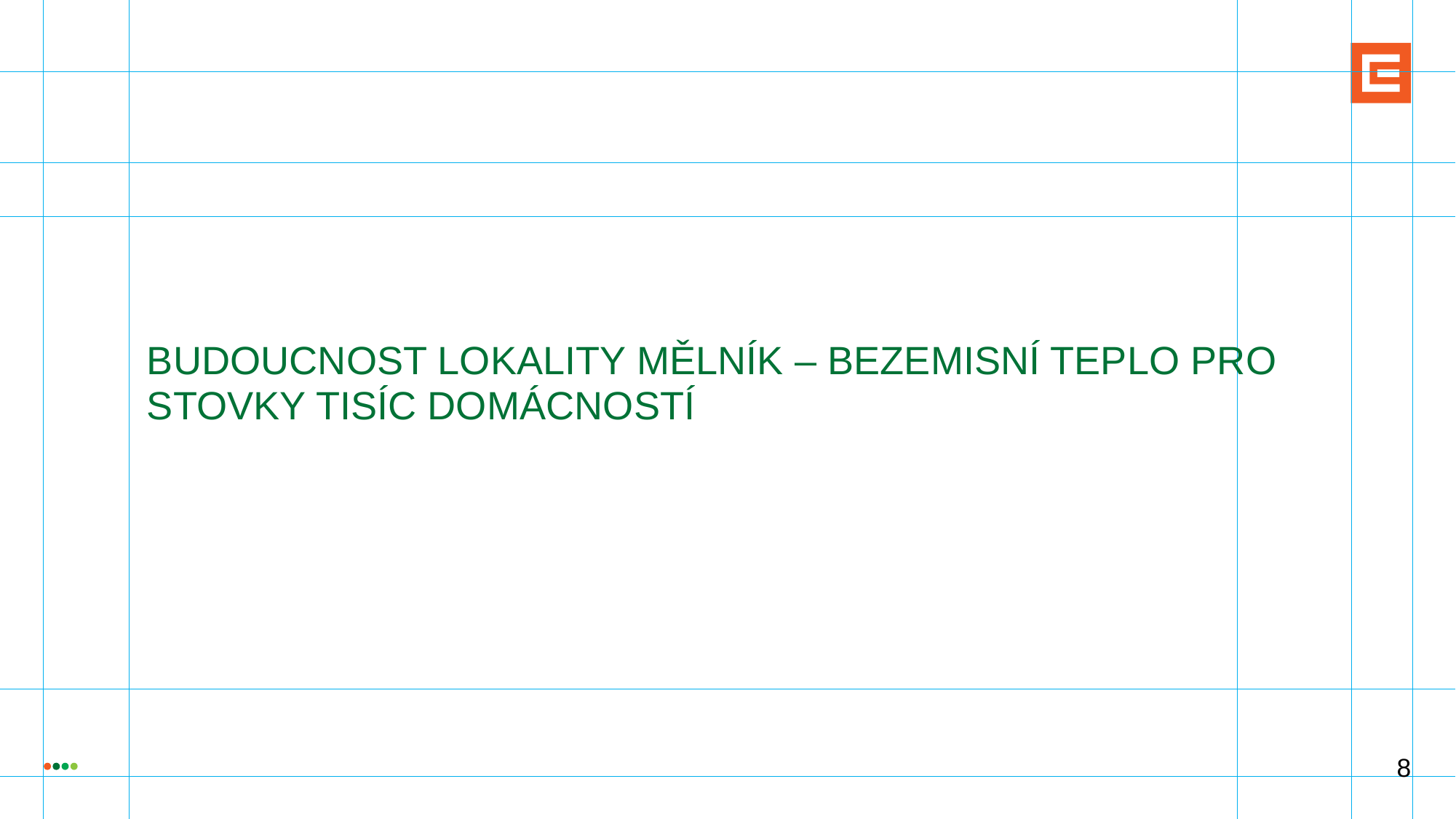

# BUDOUCNOST LOKALITY MĚLNÍK – BEZEMISNÍ TEPLO PRO STOVKY TISÍC DOMÁCNOSTÍ
8